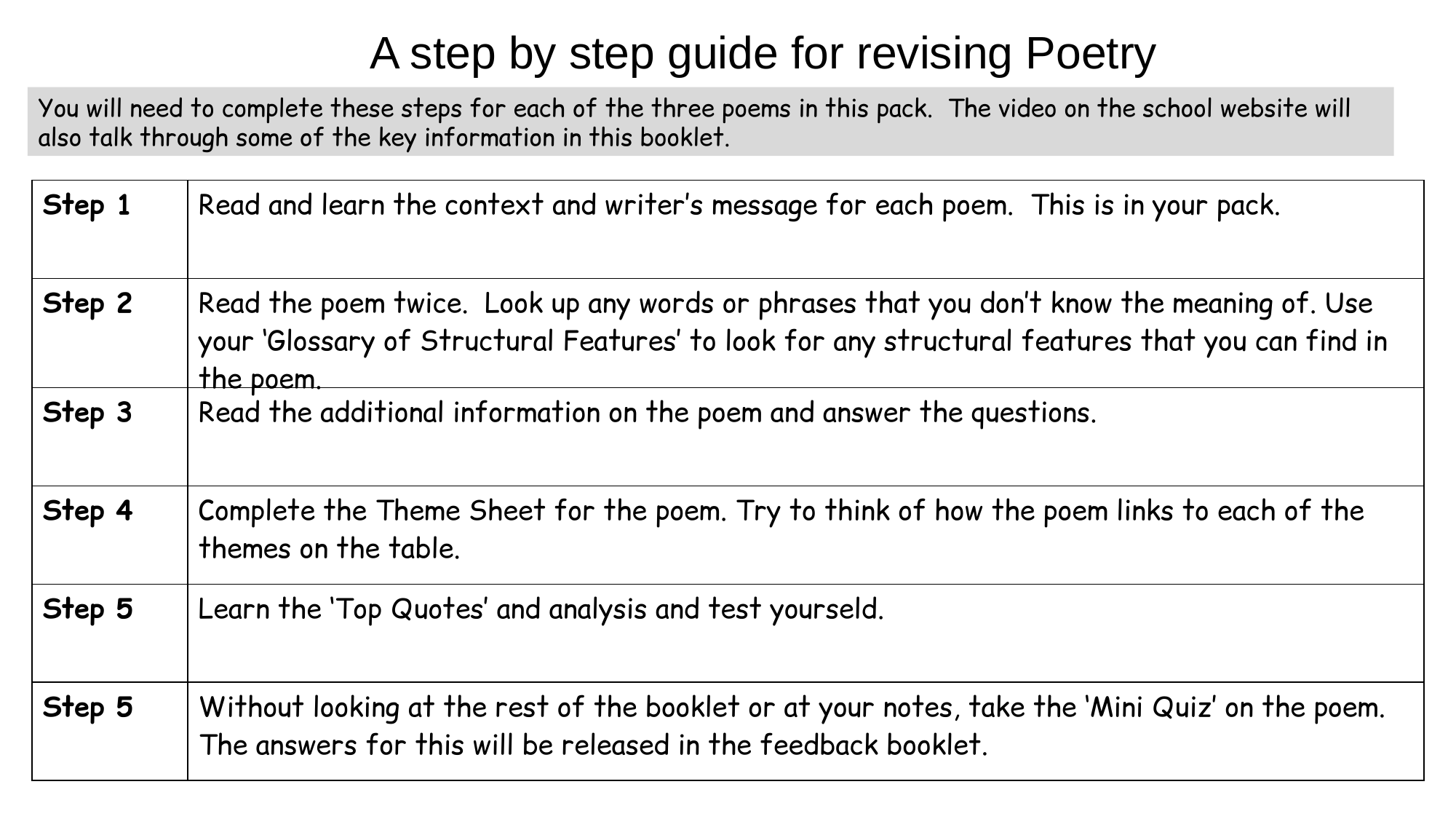

A step by step guide for revising Poetry
You will need to complete these steps for each of the three poems in this pack.  The video on the school website will also talk through some of the key information in this booklet.
| Step 1 | Read and learn the context and writer’s message for each poem. This is in your pack. |
| --- | --- |
| Step 2 | Read the poem twice. Look up any words or phrases that you don’t know the meaning of. Use your ‘Glossary of Structural Features’ to look for any structural features that you can find in the poem. |
| Step 3 | Read the additional information on the poem and answer the questions. |
| Step 4 | Complete the Theme Sheet for the poem. Try to think of how the poem links to each of the themes on the table. |
| Step 5 | Learn the ‘Top Quotes’ and analysis and test yourseld. |
| Step 5 | Without looking at the rest of the booklet or at your notes, take the ‘Mini Quiz’ on the poem. The answers for this will be released in the feedback booklet. |